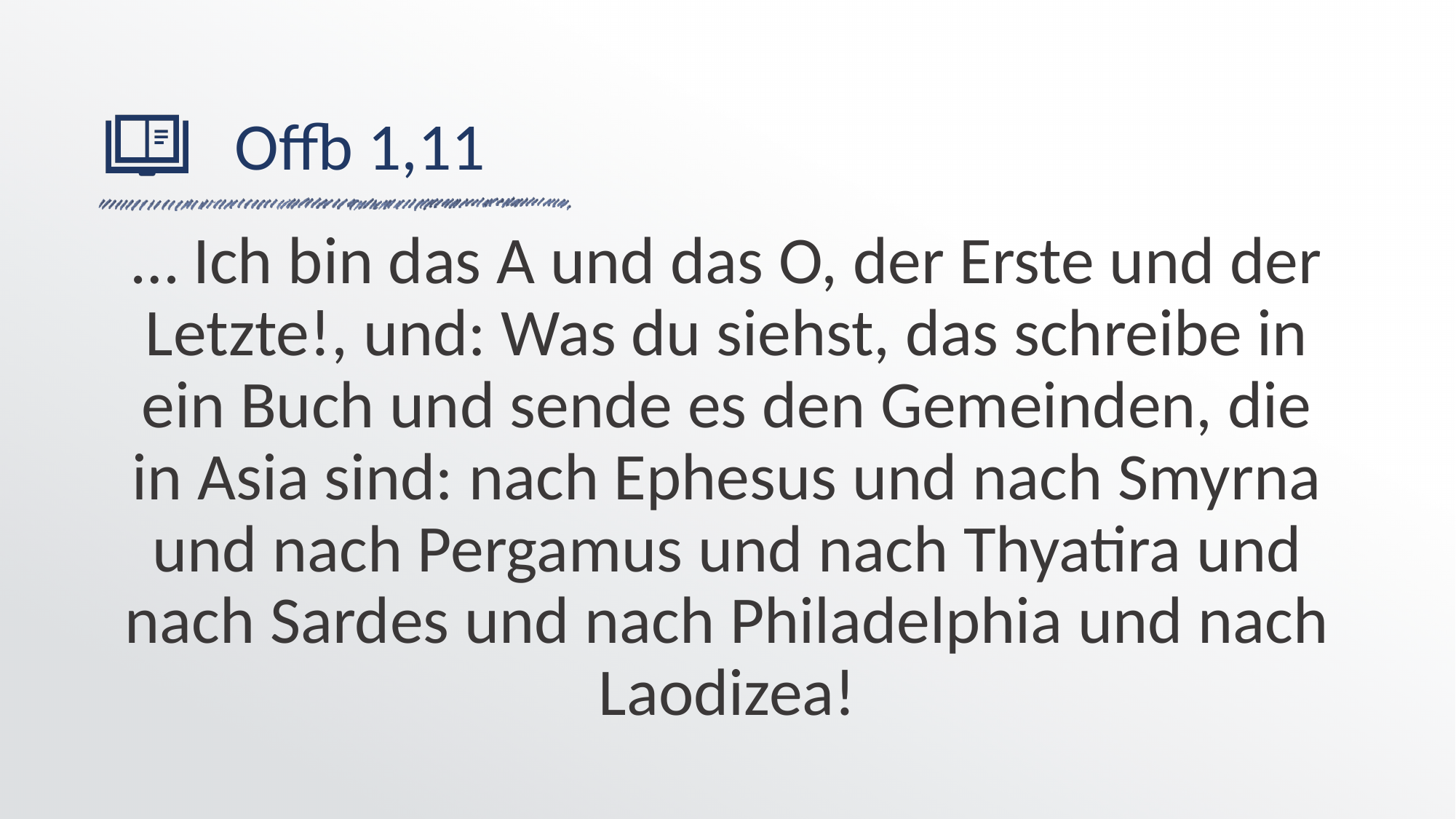

# Offb 1,11
… Ich bin das A und das O, der Erste und der Letzte!, und: Was du siehst, das schreibe in ein Buch und sende es den Gemeinden, die in Asia sind: nach Ephesus und nach Smyrna und nach Pergamus und nach Thyatira und nach Sardes und nach Philadelphia und nach Laodizea!